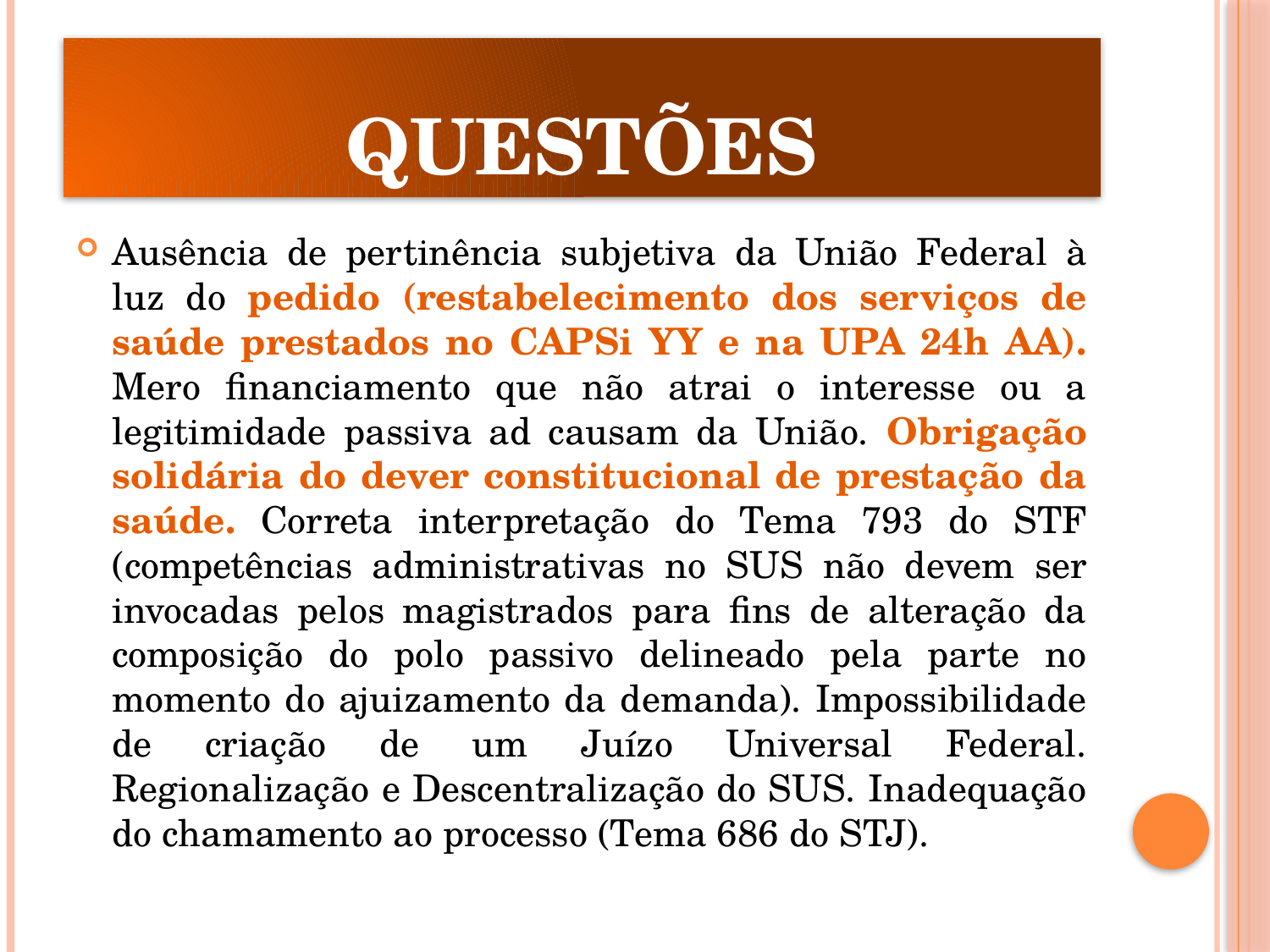

# questões
Ausência de pertinência subjetiva da União Federal à luz do pedido (restabelecimento dos serviços de saúde prestados no CAPSi YY e na UPA 24h AA). Mero financiamento que não atrai o interesse ou a legitimidade passiva ad causam da União. Obrigação solidária do dever constitucional de prestação da saúde. Correta interpretação do Tema 793 do STF (competências administrativas no SUS não devem ser invocadas pelos magistrados para fins de alteração da composição do polo passivo delineado pela parte no momento do ajuizamento da demanda). Impossibilidade de criação de um Juízo Universal Federal. Regionalização e Descentralização do SUS. Inadequação do chamamento ao processo (Tema 686 do STJ).